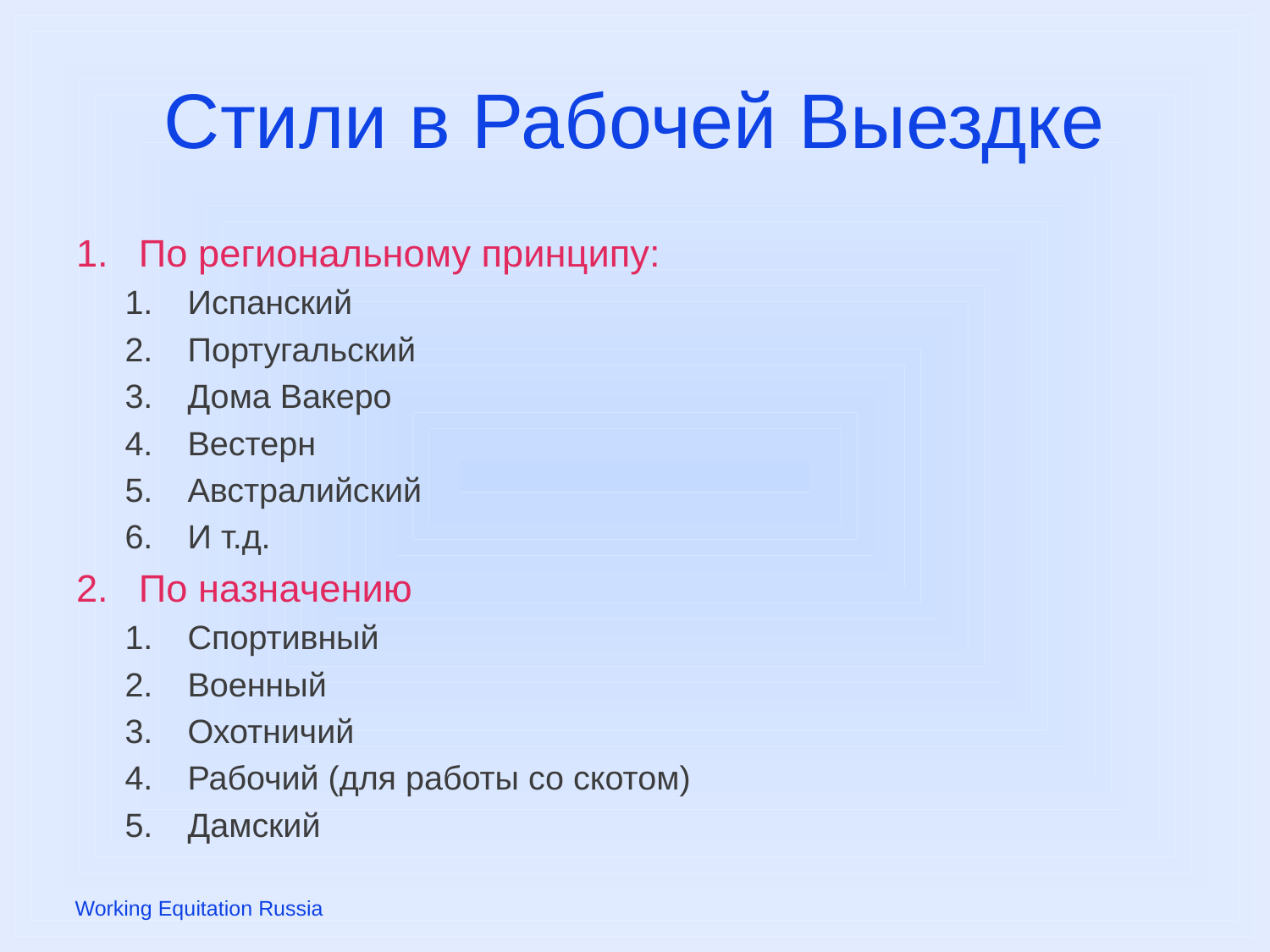

# Стили в Рабочей Выездке
По региональному принципу:
Испанский
Португальский
Дома Вакеро
Вестерн
Австралийский
И т.д.
По назначению
Спортивный
Военный
Охотничий
Рабочий (для работы со скотом)
Дамский
Working Equitation Russia